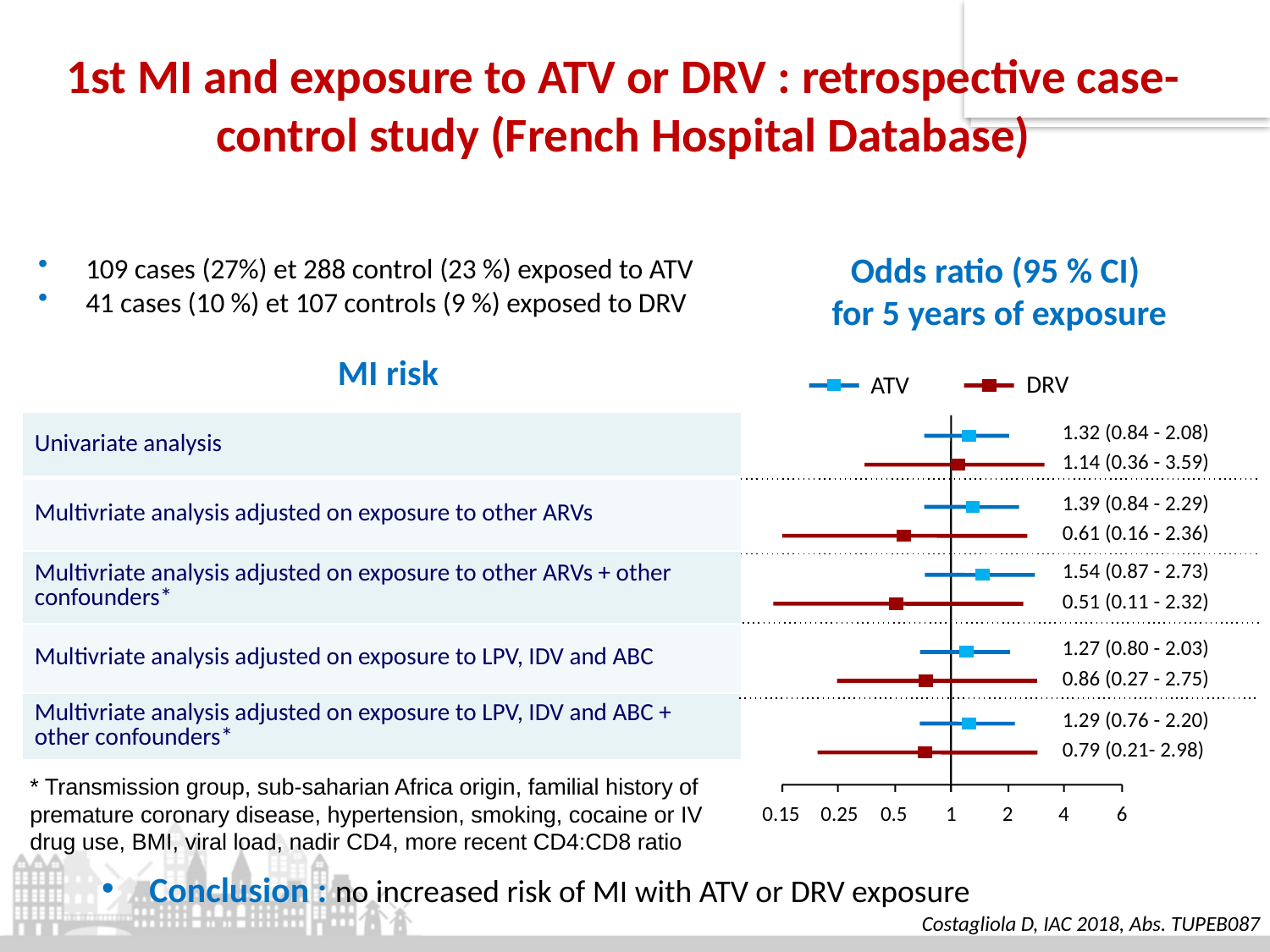

# 1st MI and exposure to ATV or DRV : retrospective case-control study (French Hospital Database)
Odds ratio (95 % CI)
for 5 years of exposure
109 cases (27%) et 288 control (23 %) exposed to ATV
41 cases (10 %) et 107 controls (9 %) exposed to DRV
MI risk
DRV
ATV

1.32 (0.84 - 2.08)
| Univariate analysis |
| --- |
| Multivriate analysis adjusted on exposure to other ARVs |
| Multivriate analysis adjusted on exposure to other ARVs + other confounders\* |
| Multivriate analysis adjusted on exposure to LPV, IDV and ABC |
| Multivriate analysis adjusted on exposure to LPV, IDV and ABC + other confounders\* |

1.14 (0.36 - 3.59)

1.39 (0.84 - 2.29)

0.61 (0.16 - 2.36)

1.54 (0.87 - 2.73)

0.51 (0.11 - 2.32)

1.27 (0.80 - 2.03)

0.86 (0.27 - 2.75)

1.29 (0.76 - 2.20)

0.79 (0.21- 2.98)

* Transmission group, sub-saharian Africa origin, familial history of premature coronary disease, hypertension, smoking, cocaine or IV drug use, BMI, viral load, nadir CD4, more recent CD4:CD8 ratio

0.15
0.25
0.5
1
4
6
2
Conclusion : no increased risk of MI with ATV or DRV exposure
Costagliola D, IAC 2018, Abs. TUPEB087